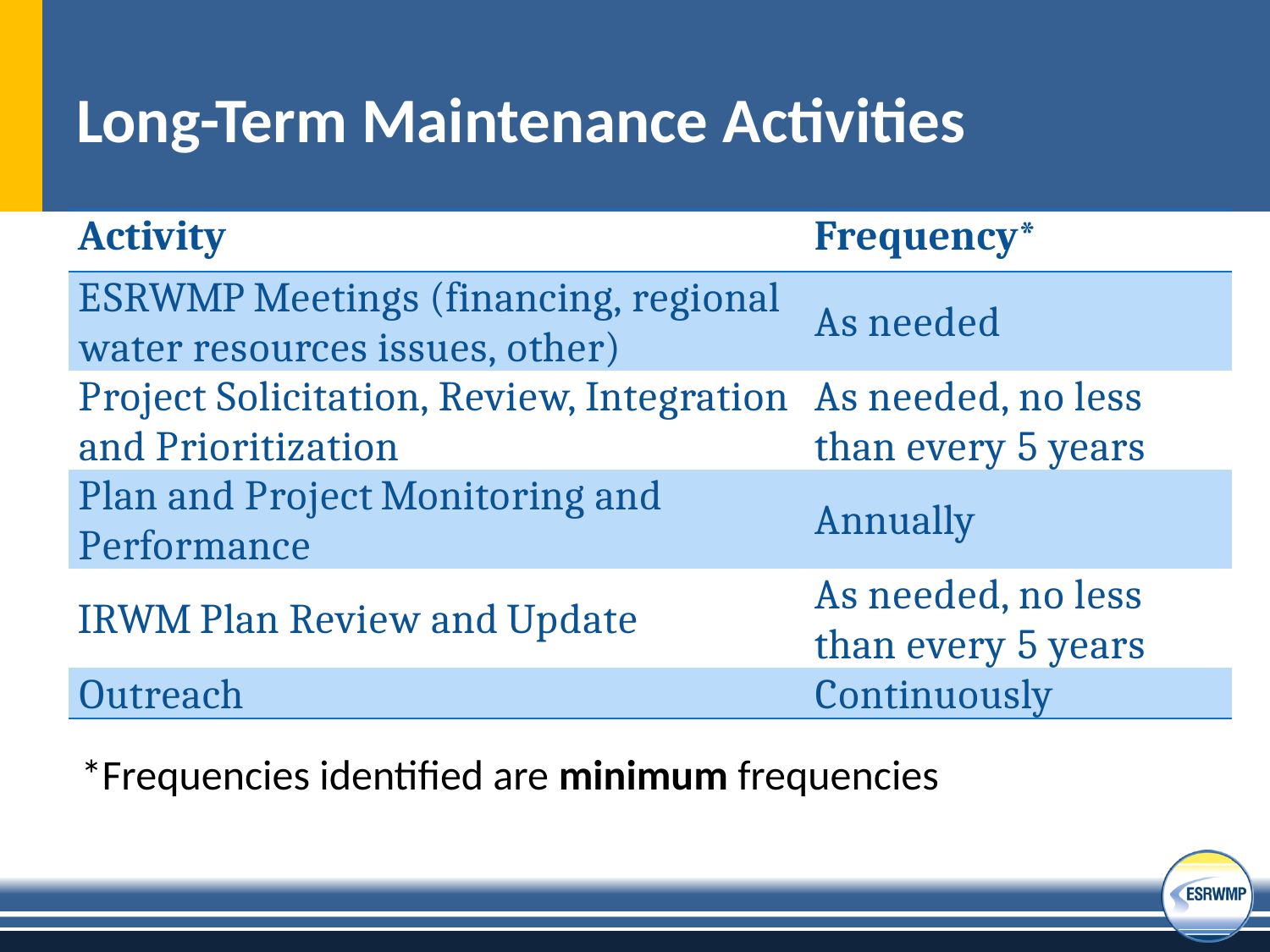

# Long-Term Maintenance Activities
| Activity | Frequency\* |
| --- | --- |
| ESRWMP Meetings (financing, regional water resources issues, other) | As needed |
| Project Solicitation, Review, Integration and Prioritization | As needed, no less than every 5 years |
| Plan and Project Monitoring and Performance | Annually |
| IRWM Plan Review and Update | As needed, no less than every 5 years |
| Outreach | Continuously |
*Frequencies identified are minimum frequencies